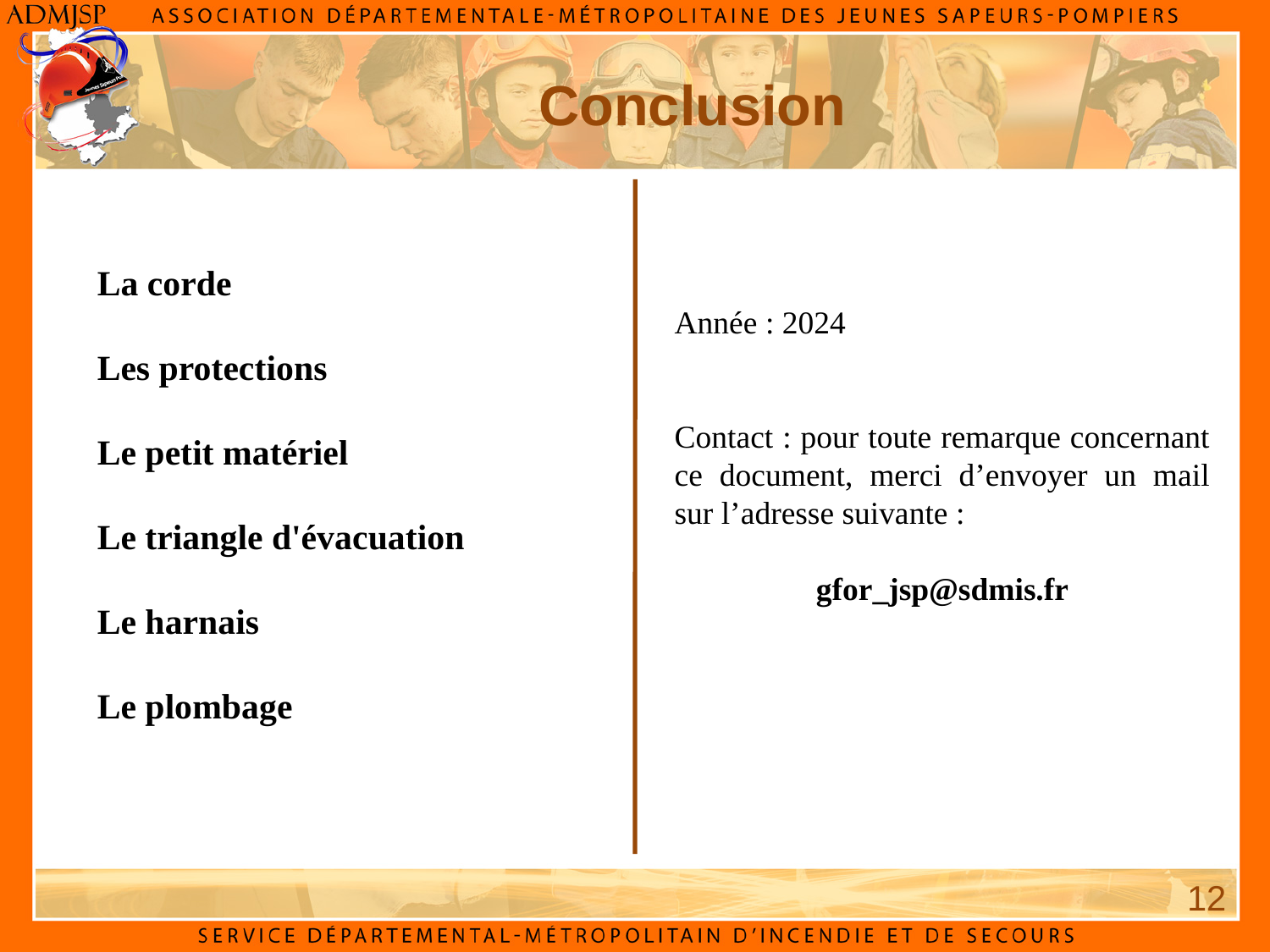

Conclusion
La corde

Les protections

Le petit matériel

Le triangle d'évacuation

Le harnais

Le plombage
Année : 2024

Contact : pour toute remarque concernant ce document, merci d’envoyer un mail sur l’adresse suivante :

gfor_jsp@sdmis.fr

12